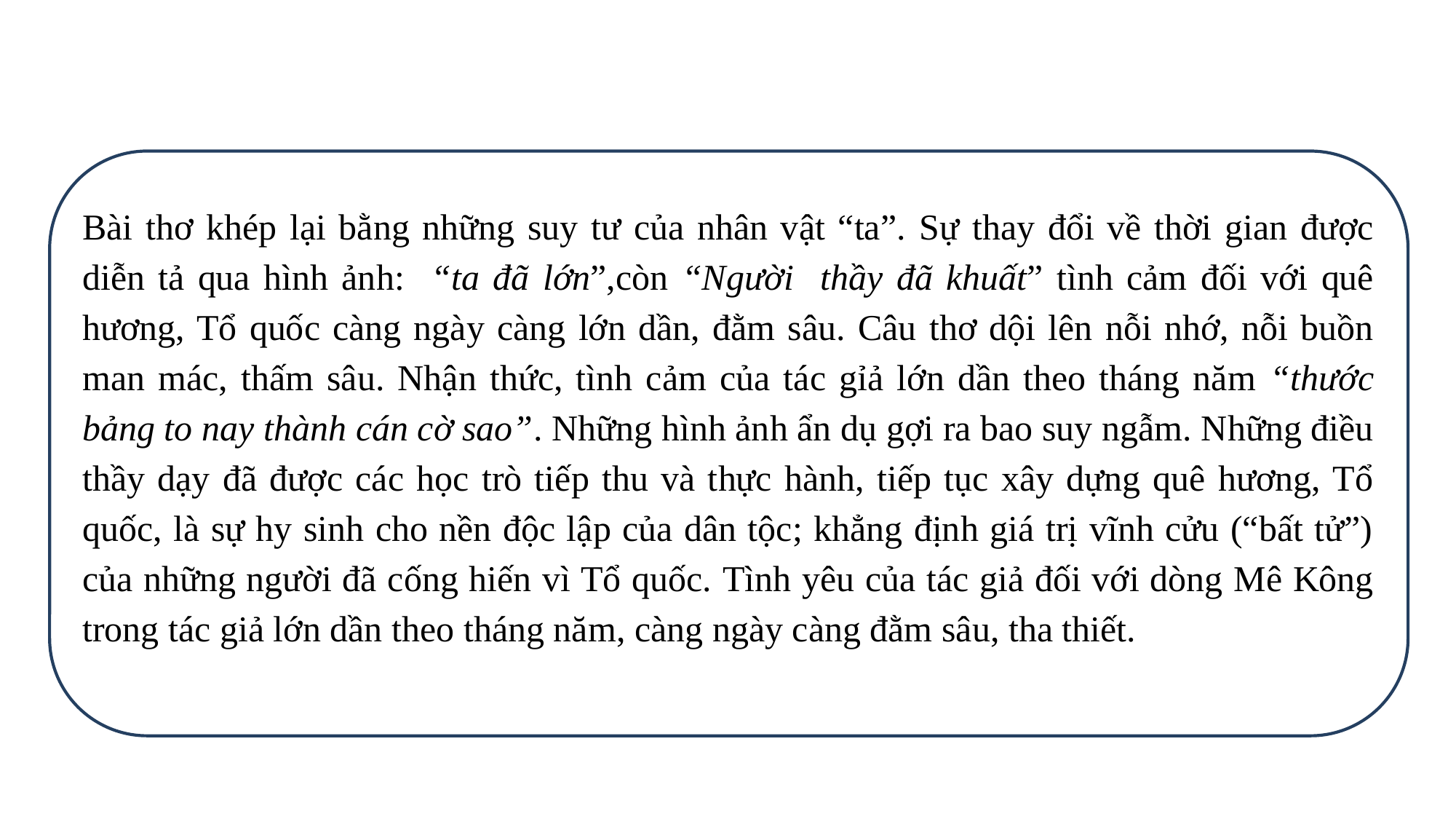

Bài thơ khép lại bằng những suy tư của nhân vật “ta”. Sự thay đổi về thời gian được diễn tả qua hình ảnh:  “ta đã lớn”,còn “Người  thầy đã khuất” tình cảm đối với quê hương, Tổ quốc càng ngày càng lớn dần, đằm sâu. Câu thơ dội lên nỗi nhớ, nỗi buồn man mác, thấm sâu. Nhận thức, tình cảm của tác gỉả lớn dần theo tháng năm “thước bảng to nay thành cán cờ sao”. Những hình ảnh ẩn dụ gợi ra bao suy ngẫm. Những điều thầy dạy đã được các học trò tiếp thu và thực hành, tiếp tục xây dựng quê hương, Tổ quốc, là sự hy sinh cho nền độc lập của dân tộc; khẳng định giá trị vĩnh cửu (“bất tử”) của những người đã cống hiến vì Tổ quốc. Tình yêu của tác giả đối với dòng Mê Kông trong tác giả lớn dần theo tháng năm, càng ngày càng đằm sâu, tha thiết.